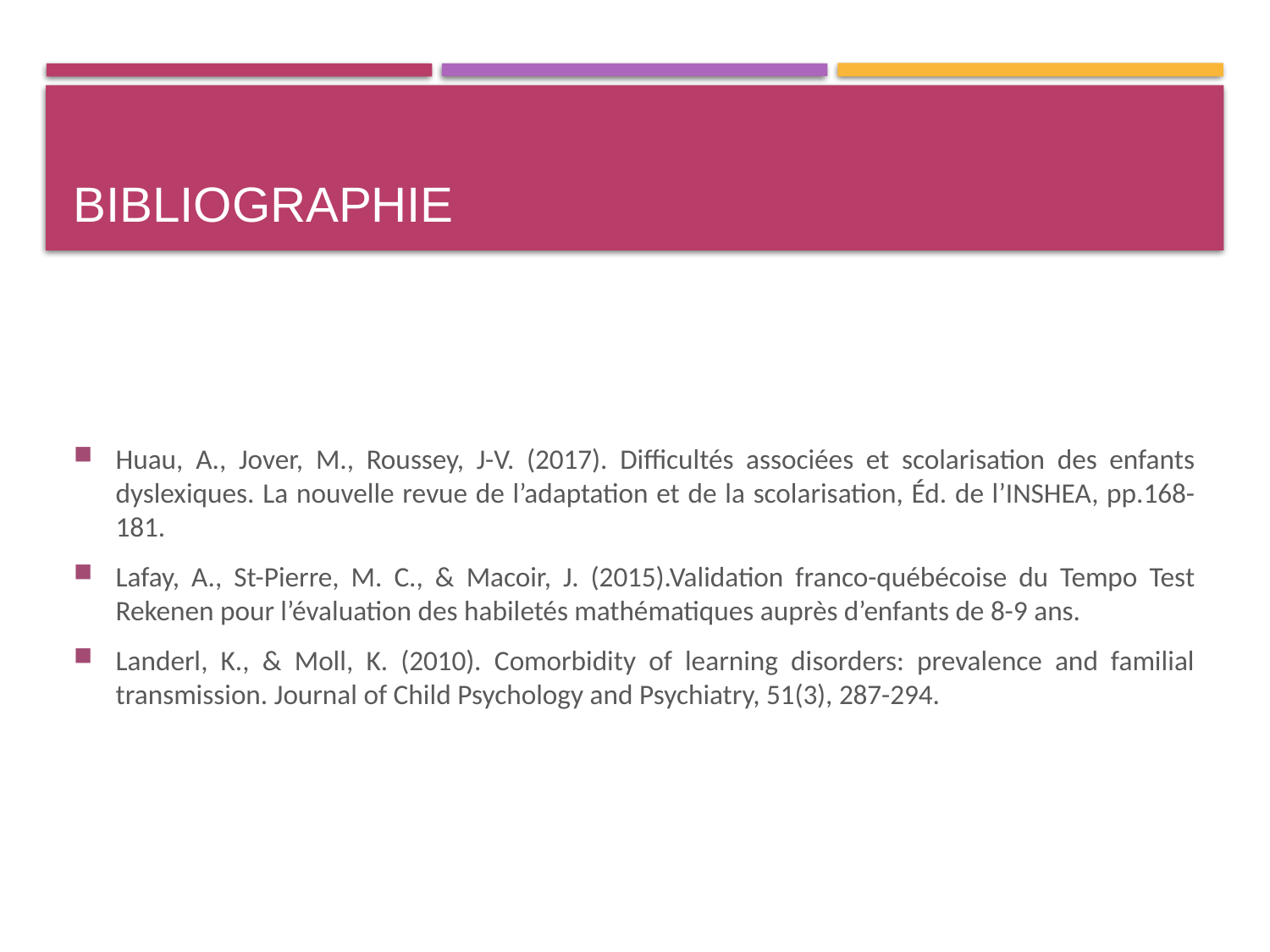

# Bibliographie
Huau, A., Jover, M., Roussey, J-V. (2017). Difficultés associées et scolarisation des enfants dyslexiques. La nouvelle revue de l’adaptation et de la scolarisation, Éd. de l’INSHEA, pp.168- 181.
Lafay, A., St-Pierre, M. C., & Macoir, J. (2015).Validation franco-québécoise du Tempo Test Rekenen pour l’évaluation des habiletés mathématiques auprès d’enfants de 8-9 ans.
Landerl, K., & Moll, K. (2010). Comorbidity of learning disorders: prevalence and familial transmission. Journal of Child Psychology and Psychiatry, 51(3), 287-294.